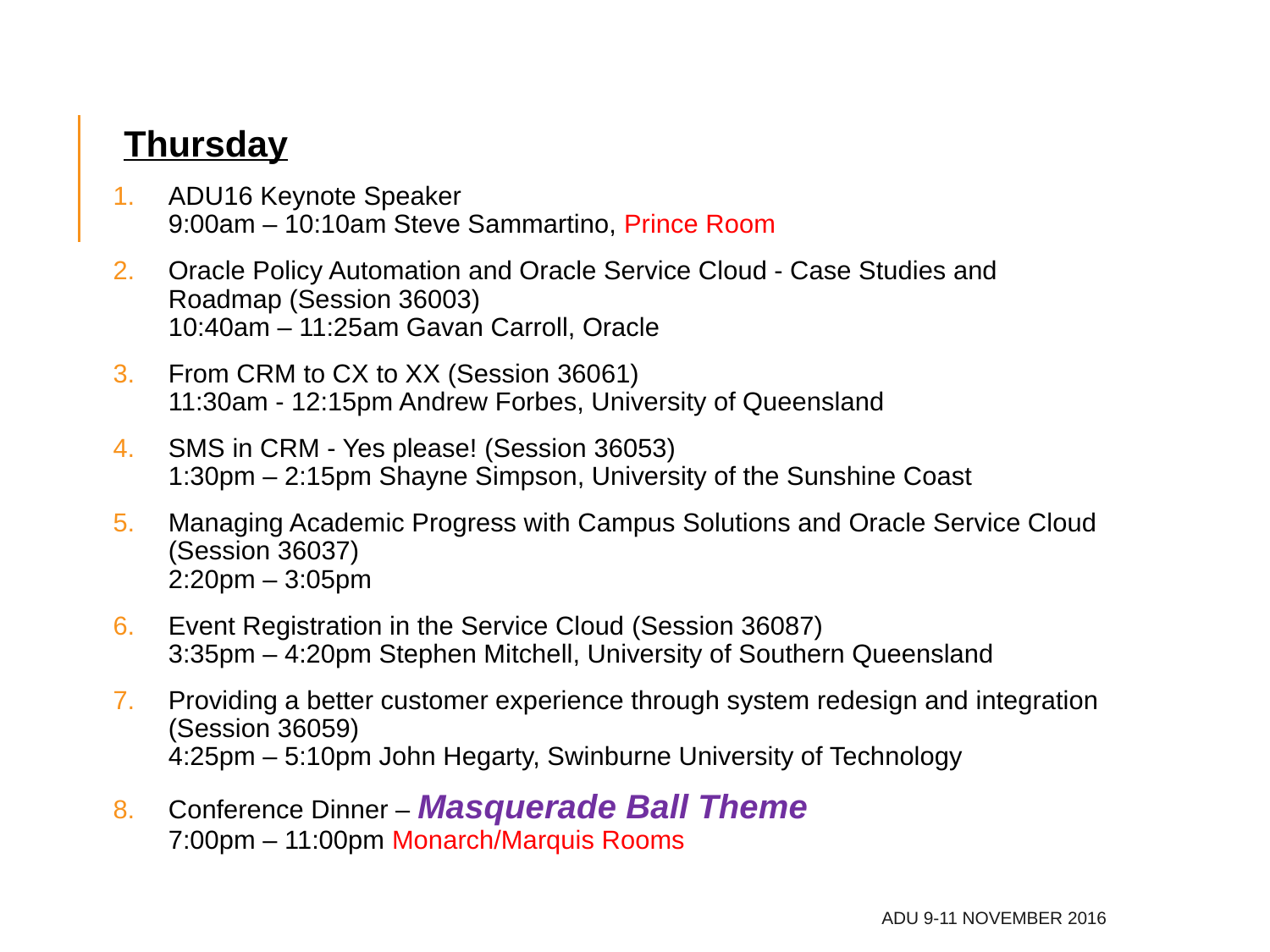

Thursday
ADU16 Keynote Speaker
9:00am – 10:10am Steve Sammartino, Prince Room
Oracle Policy Automation and Oracle Service Cloud - Case Studies and Roadmap (Session 36003)
10:40am – 11:25am Gavan Carroll, Oracle
From CRM to CX to XX (Session 36061)
11:30am - 12:15pm Andrew Forbes, University of Queensland
SMS in CRM - Yes please! (Session 36053)
1:30pm – 2:15pm Shayne Simpson, University of the Sunshine Coast
Managing Academic Progress with Campus Solutions and Oracle Service Cloud (Session 36037)
2:20pm – 3:05pm
Event Registration in the Service Cloud (Session 36087)
3:35pm – 4:20pm Stephen Mitchell, University of Southern Queensland
Providing a better customer experience through system redesign and integration (Session 36059)
4:25pm – 5:10pm John Hegarty, Swinburne University of Technology
Conference Dinner – Masquerade Ball Theme
7:00pm – 11:00pm Monarch/Marquis Rooms
ADU 9-11 November 2016